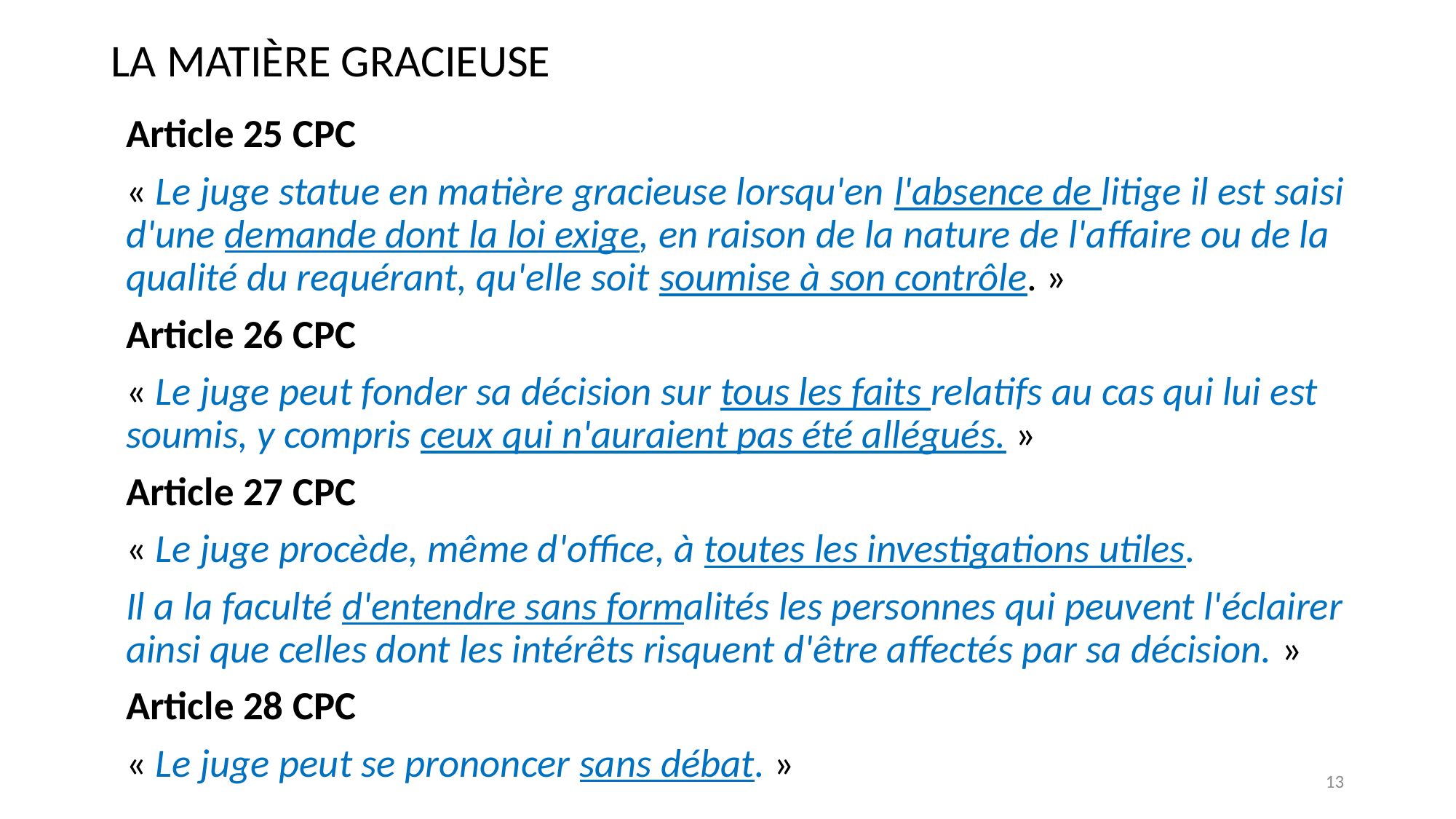

# LA MATIÈRE GRACIEUSE
Article 25 CPC
« Le juge statue en matière gracieuse lorsqu'en l'absence de litige il est saisi d'une demande dont la loi exige, en raison de la nature de l'affaire ou de la qualité du requérant, qu'elle soit soumise à son contrôle. »
Article 26 CPC
« Le juge peut fonder sa décision sur tous les faits relatifs au cas qui lui est soumis, y compris ceux qui n'auraient pas été allégués. »
Article 27 CPC
« Le juge procède, même d'office, à toutes les investigations utiles.
Il a la faculté d'entendre sans formalités les personnes qui peuvent l'éclairer ainsi que celles dont les intérêts risquent d'être affectés par sa décision. »
Article 28 CPC
« Le juge peut se prononcer sans débat. »

13